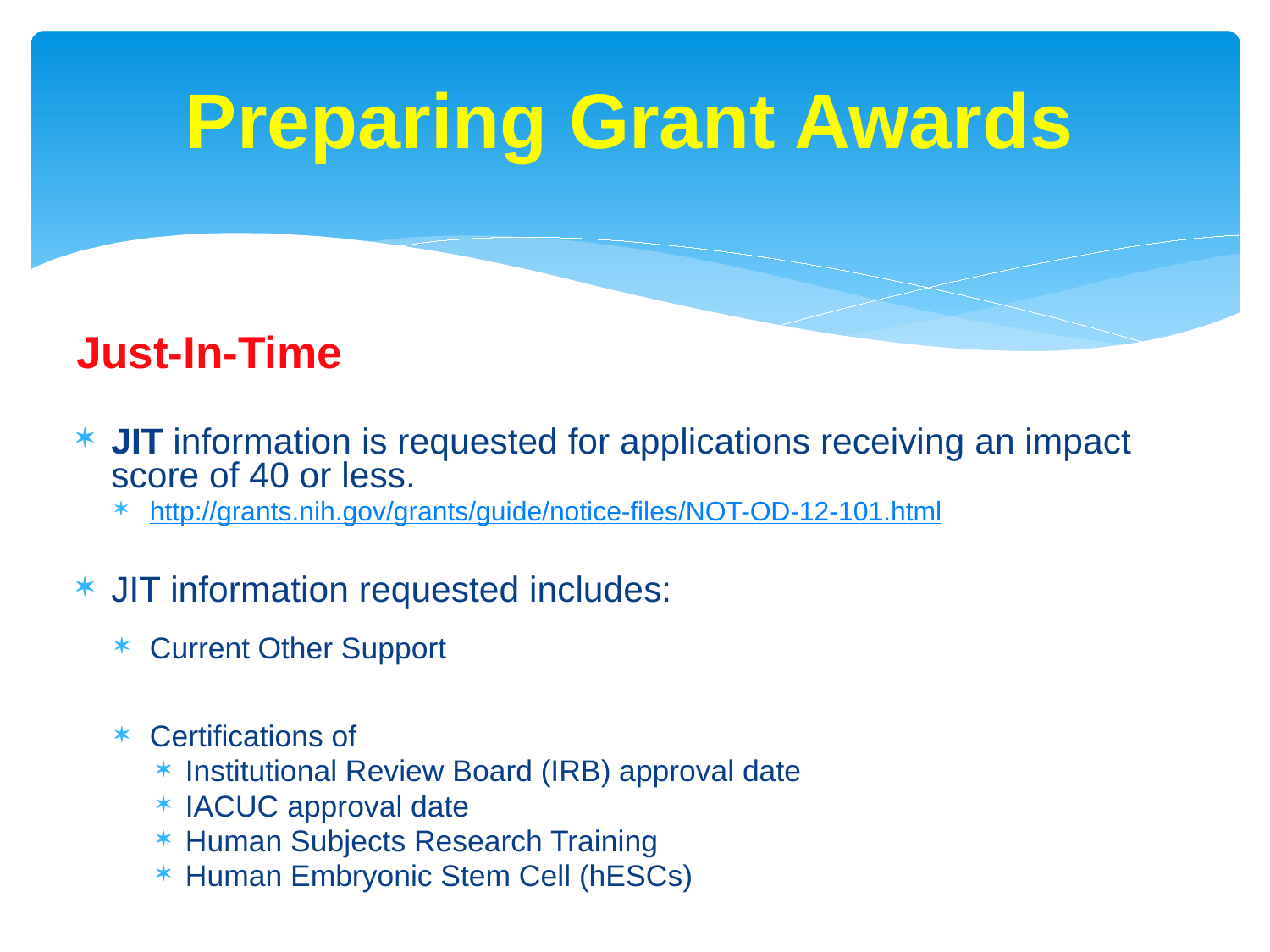

Preparing Grant Awards
Just-In-Time

JIT information is requested for applications receiving an impact score of 40 or less.
http://grants.nih.gov/grants/guide/notice-files/NOT-OD-12-101.html

JIT information requested includes:

Current Other Support

Certifications of
Institutional Review Board (IRB) approval date
IACUC approval date
Human Subjects Research Training
Human Embryonic Stem Cell (hESCs)